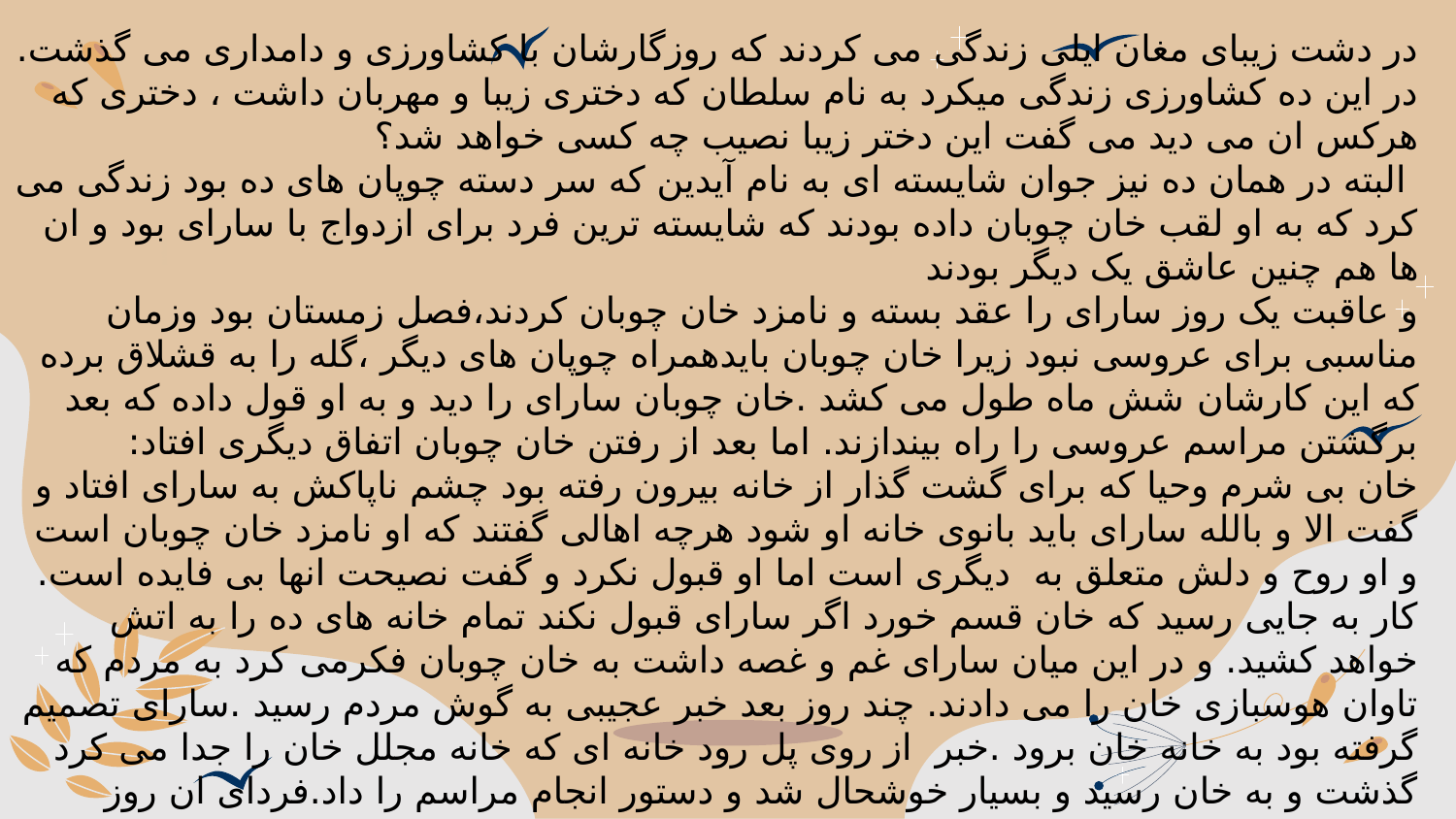

در دشت زیبای مغان ایلی زندگی می کردند که روزگارشان با کشاورزی و دامداری می گذشت.
در این ده کشاورزی زندگی میکرد به نام سلطان که دختری زیبا و مهربان داشت ، دختری که هرکس ان می دید می گفت این دختر زیبا نصیب چه کسی خواهد شد؟
 البته در همان ده نیز جوان شایسته ای به نام آیدین که سر دسته چوپان های ده بود زندگی می کرد که به او لقب خان چوبان داده بودند که شایسته ترین فرد برای ازدواج با سارای بود و ان ها هم چنین عاشق یک دیگر بودند
و عاقبت یک روز سارای را عقد بسته و نامزد خان چوبان کردند،فصل زمستان بود وزمان مناسبی برای عروسی نبود زیرا خان چوبان بایدهمراه چوپان های دیگر ،گله را به قشلاق برده که این کارشان شش ماه طول می کشد .خان چوبان سارای را دید و به او قول داده که بعد برگشتن مراسم عروسی را راه بیندازند. اما بعد از رفتن خان چوبان اتفاق دیگری افتاد:
خان بی شرم وحیا که برای گشت گذار از خانه بیرون رفته بود چشم ناپاکش به سارای افتاد و گفت الا و بالله سارای باید بانوی خانه او شود هرچه اهالی گفتند که او نامزد خان چوبان است و او روح و دلش متعلق به  دیگری است اما او قبول نکرد و گفت نصیحت انها بی فایده است.
کار به جایی رسید که خان قسم خورد اگر سارای قبول نکند تمام خانه های ده را به اتش خواهد کشید. و در این میان سارای غم و غصه داشت به خان چوبان فکرمی کرد به مردم که تاوان هوسبازی خان را می دادند. چند روز بعد خبر عجیبی به گوش مردم رسید .سارای تصمیم گرفته بود به خانه خان برود .خبر  از روی پل رود خانه ای که خانه مجلل خان را جدا می کرد گذشت و به خان رسید و بسیار خوشحال شد و دستور انجام مراسم را داد.فردای ان روز مردم جلوی خانه سلطان برای عروسی جمع شده بودند همه دنبال عاشیق حبیب